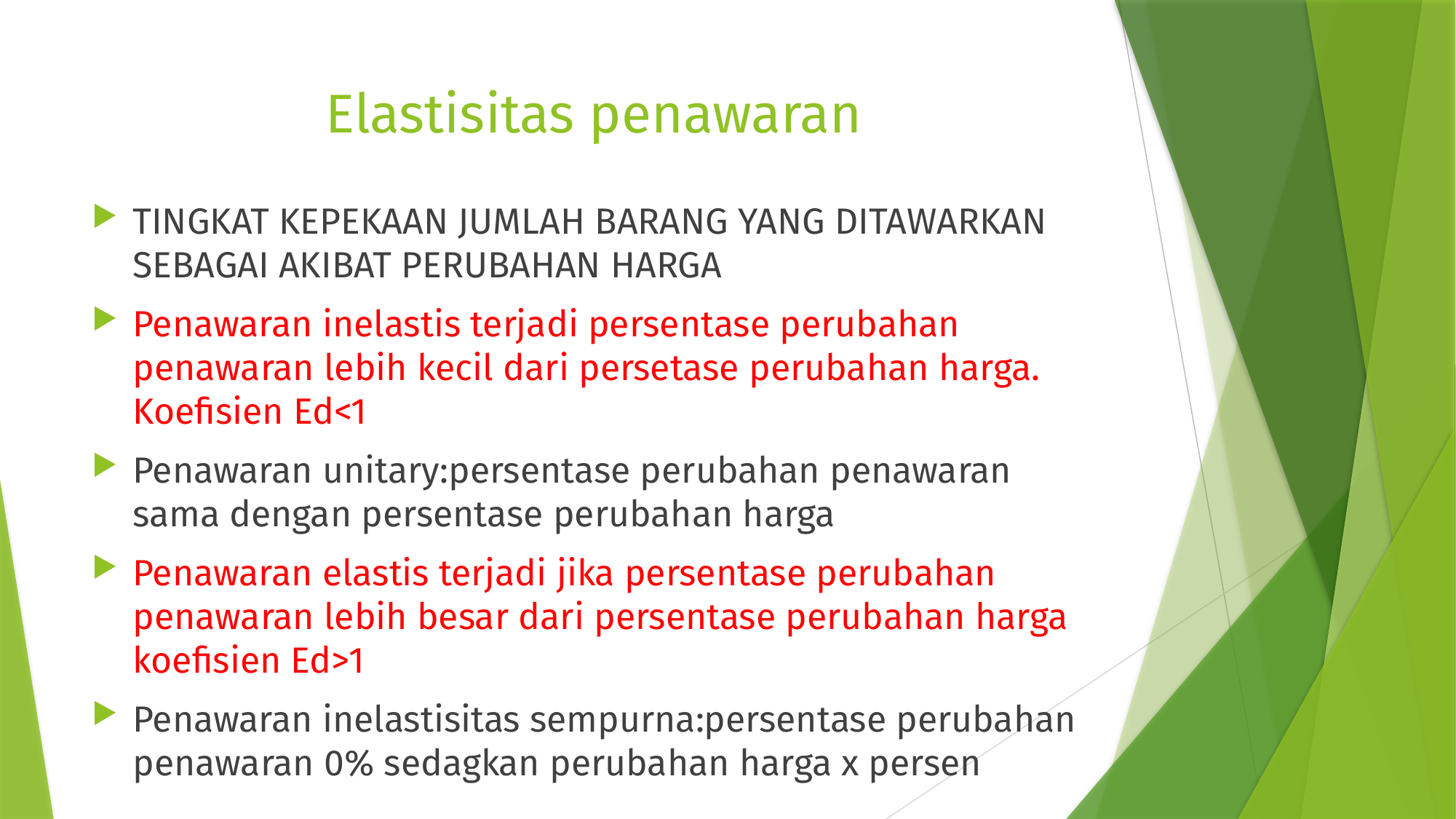

# Elastisitas penawaran
TINGKAT KEPEKAAN JUMLAH BARANG YANG DITAWARKAN SEBAGAI AKIBAT PERUBAHAN HARGA
Penawaran inelastis terjadi persentase perubahan penawaran lebih kecil dari persetase perubahan harga. Koefisien Ed<1
Penawaran unitary:persentase perubahan penawaran sama dengan persentase perubahan harga
Penawaran elastis terjadi jika persentase perubahan penawaran lebih besar dari persentase perubahan harga koefisien Ed>1
Penawaran inelastisitas sempurna:persentase perubahan penawaran 0% sedagkan perubahan harga x persen